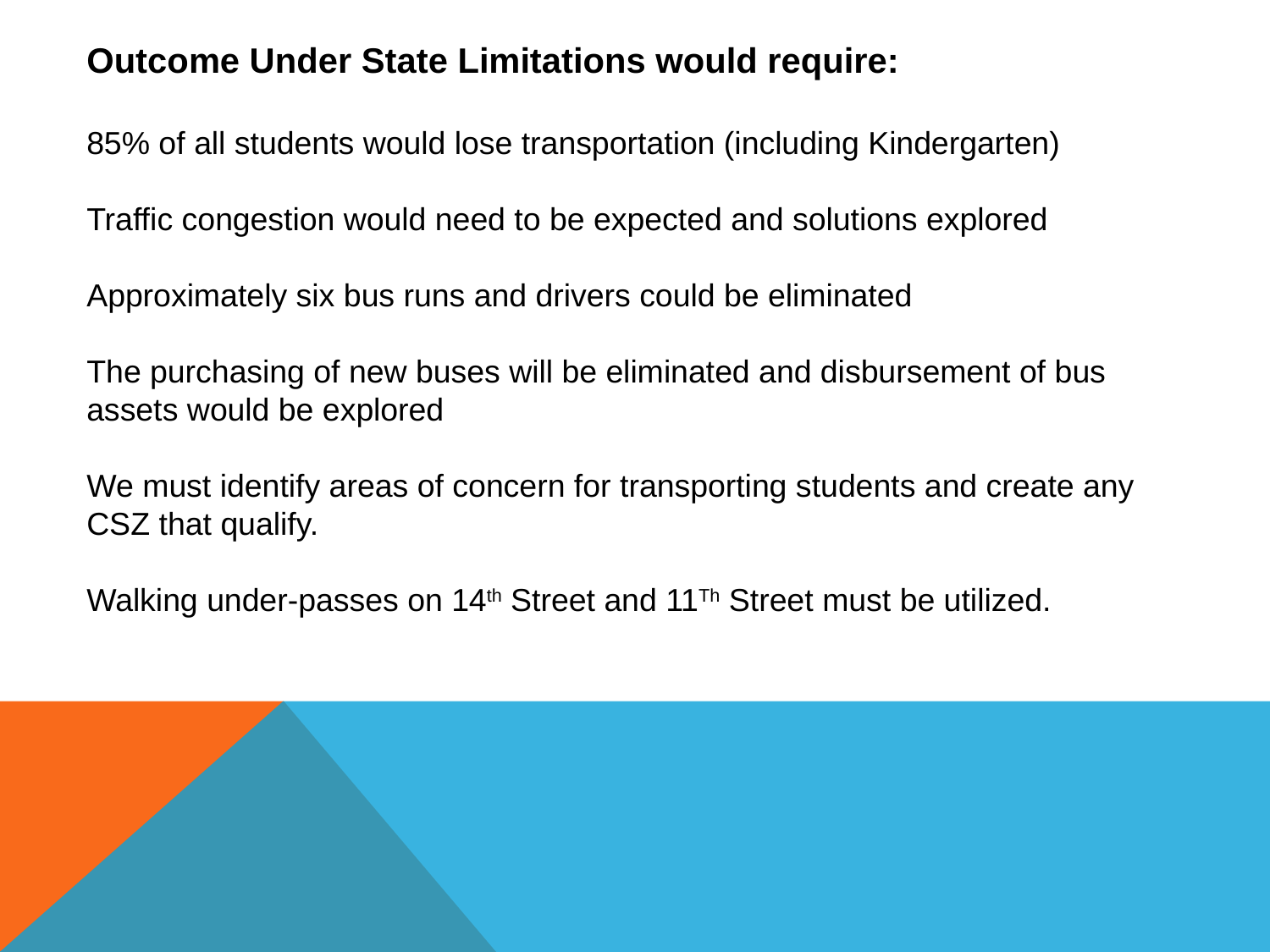

Outcome Under State Limitations would require:

85% of all students would lose transportation (including Kindergarten)

Traffic congestion would need to be expected and solutions explored

Approximately six bus runs and drivers could be eliminated

The purchasing of new buses will be eliminated and disbursement of bus assets would be explored

We must identify areas of concern for transporting students and create any CSZ that qualify.

Walking under-passes on 14th Street and 11Th Street must be utilized.